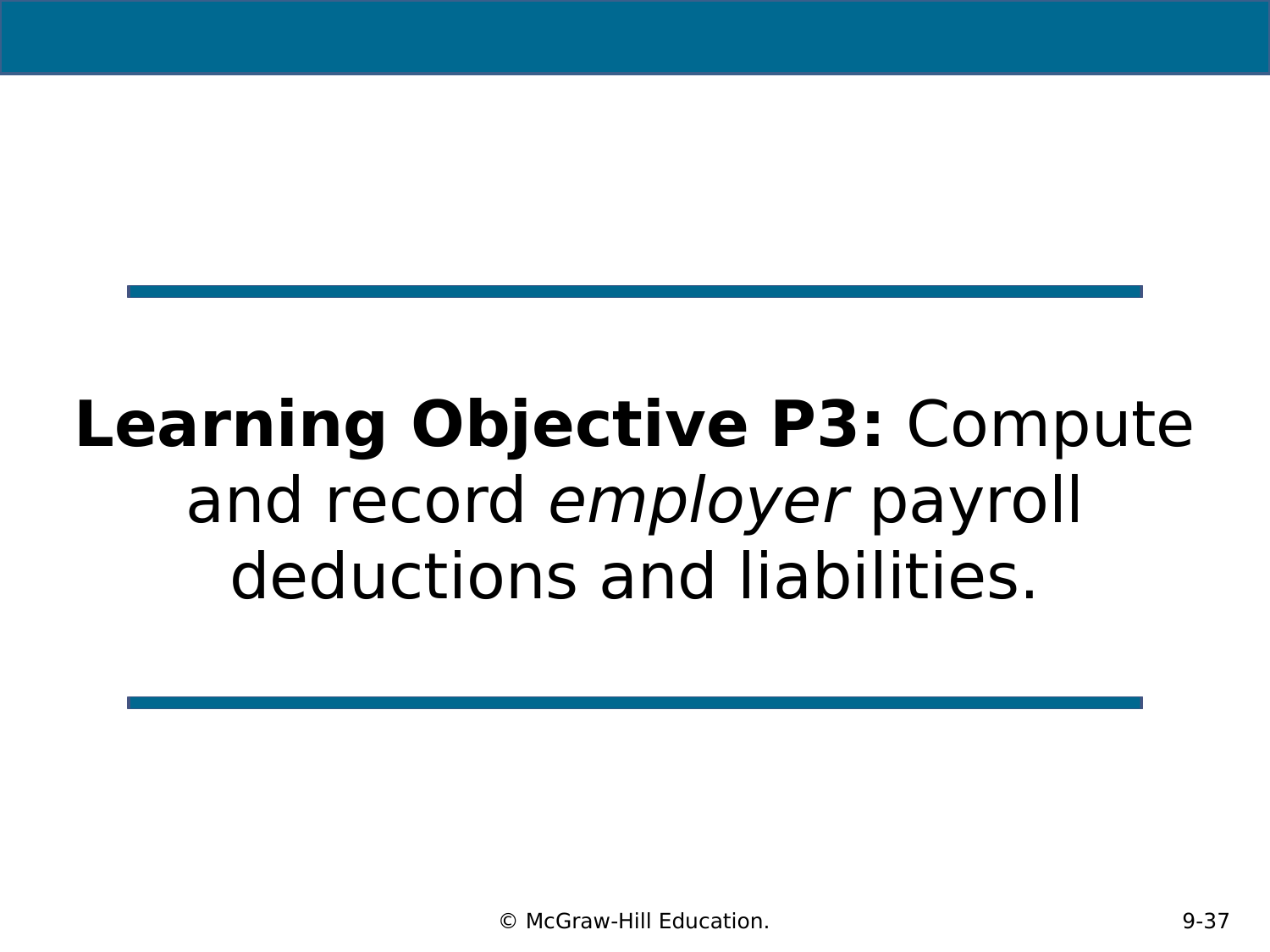

# Learning Objective P3: Compute and record employer payroll deductions and liabilities.